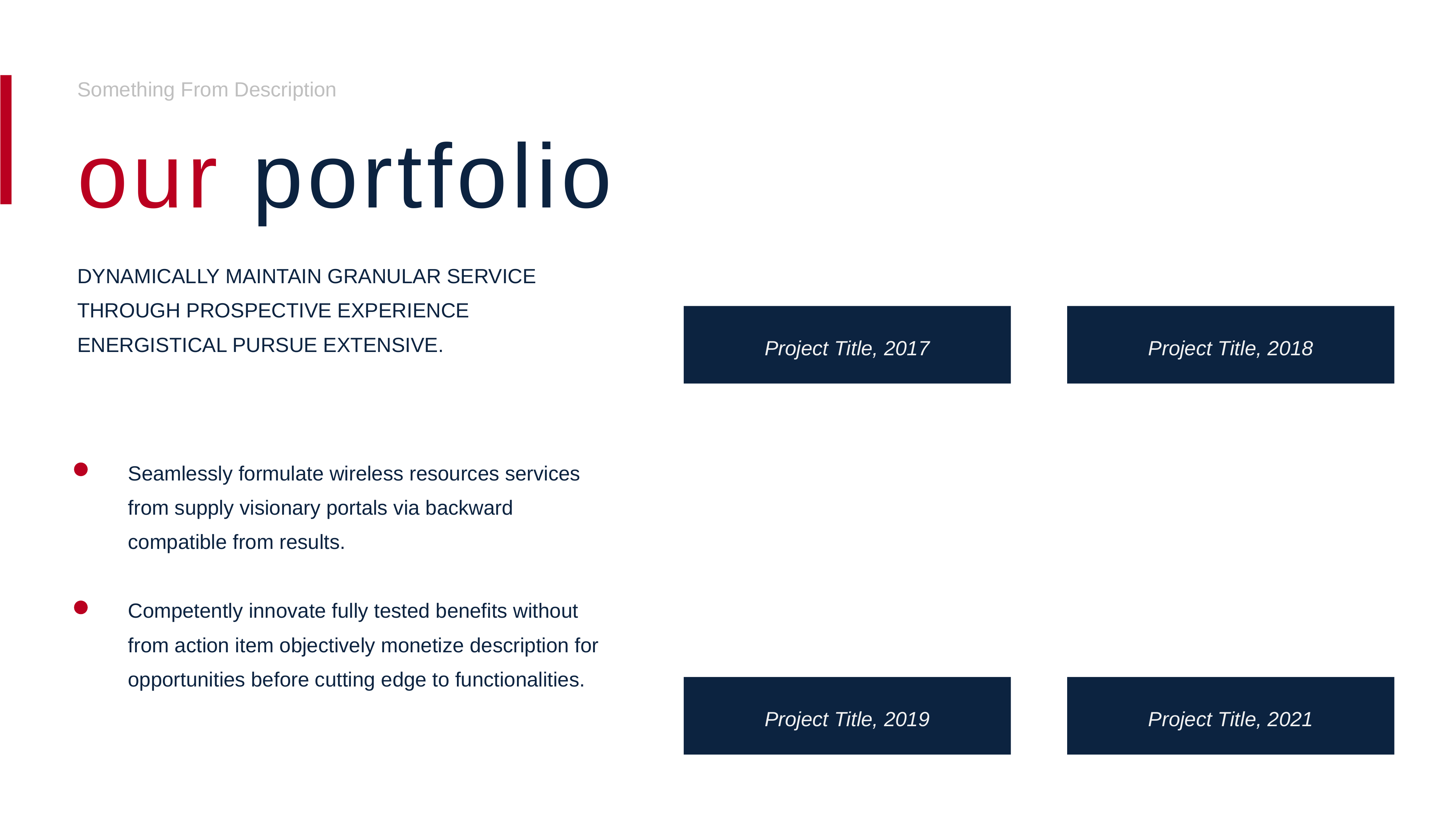

Something From Description

our portfolio
DYNAMICALLY MAINTAIN GRANULAR SERVICE THROUGH PROSPECTIVE EXPERIENCE ENERGISTICAL PURSUE EXTENSIVE.

Project Title, 2017

Project Title, 2018

Seamlessly formulate wireless resources services from supply visionary portals via backward compatible from results.

Competently innovate fully tested benefits without from action item objectively monetize description for opportunities before cutting edge to functionalities.

Project Title, 2019

Project Title, 2021